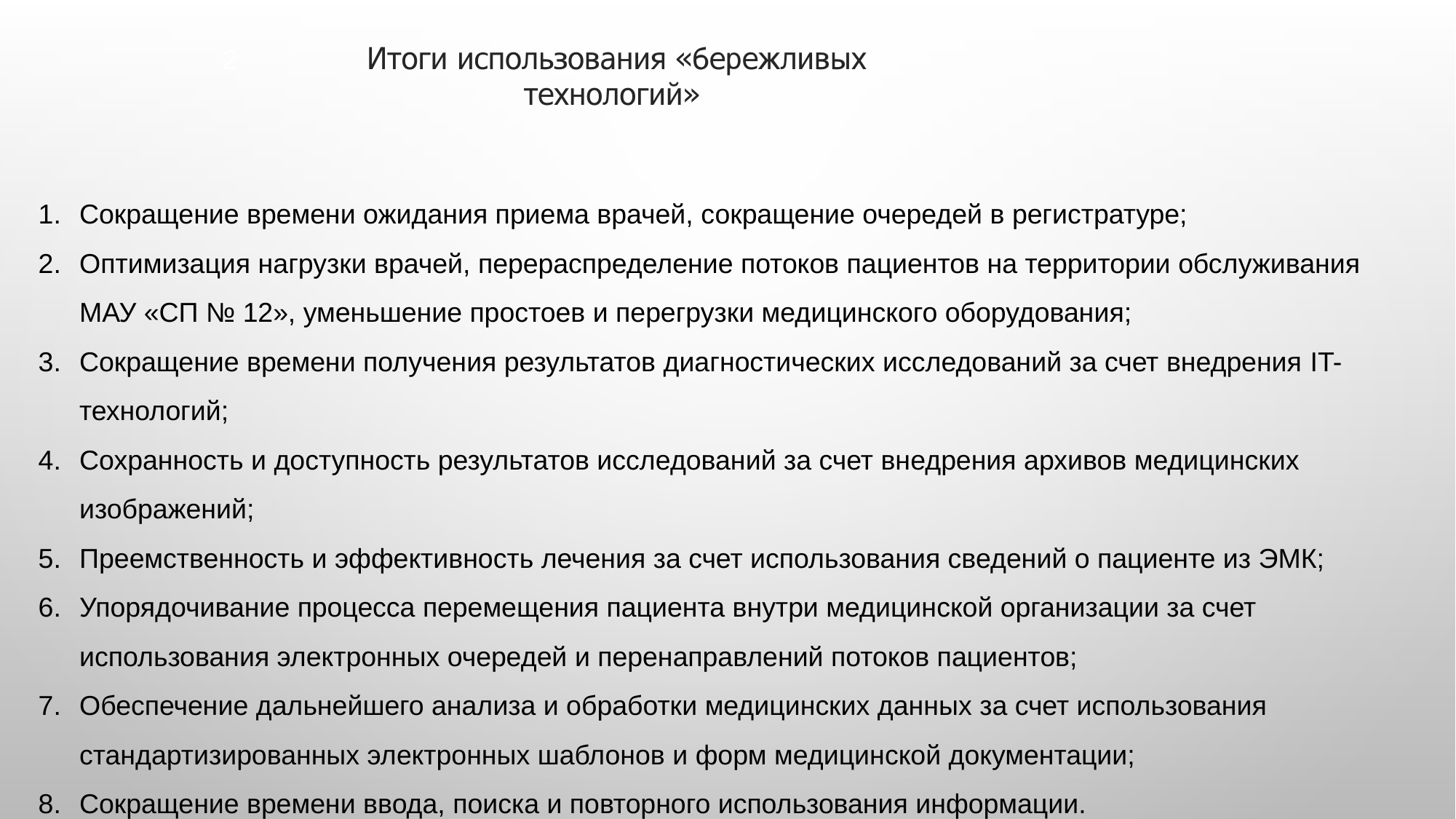

Итоги использования «бережливых технологий»
2
Сокращение времени ожидания приема врачей, сокращение очередей в регистратуре;
Оптимизация нагрузки врачей, перераспределение потоков пациентов на территории обслуживания МАУ «СП № 12», уменьшение простоев и перегрузки медицинского оборудования;
Сокращение времени получения результатов диагностических исследований за счет внедрения IT-технологий;
Сохранность и доступность результатов исследований за счет внедрения архивов медицинских изображений;
Преемственность и эффективность лечения за счет использования сведений о пациенте из ЭМК;
Упорядочивание процесса перемещения пациента внутри медицинской организации за счет использования электронных очередей и перенаправлений потоков пациентов;
Обеспечение дальнейшего анализа и обработки медицинских данных за счет использования стандартизированных электронных шаблонов и форм медицинской документации;
Сокращение времени ввода, поиска и повторного использования информации.